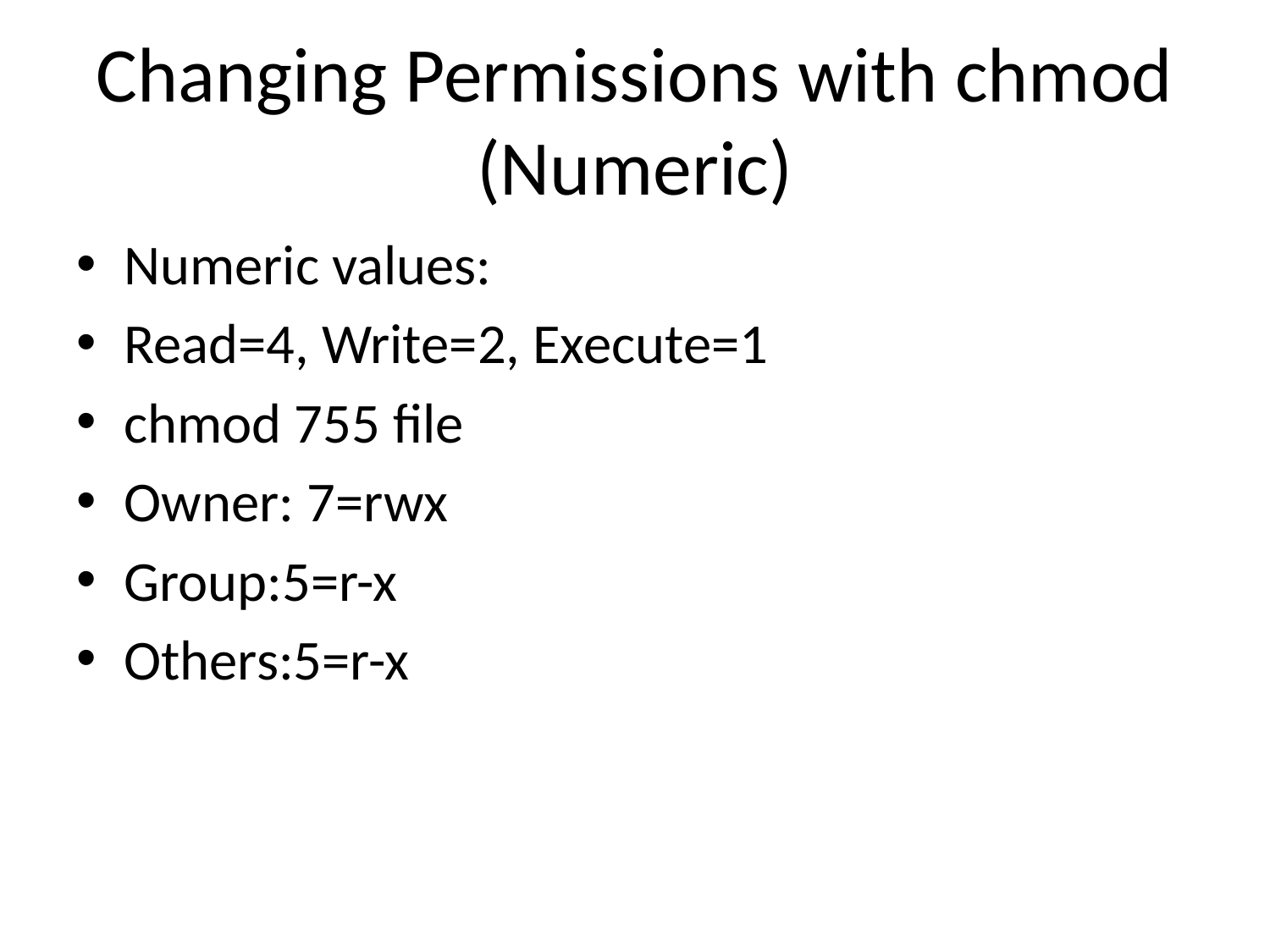

# Changing Permissions with chmod (Numeric)
Numeric values:
Read=4, Write=2, Execute=1
chmod 755 file
Owner: 7=rwx
Group:5=r-x
Others:5=r-x